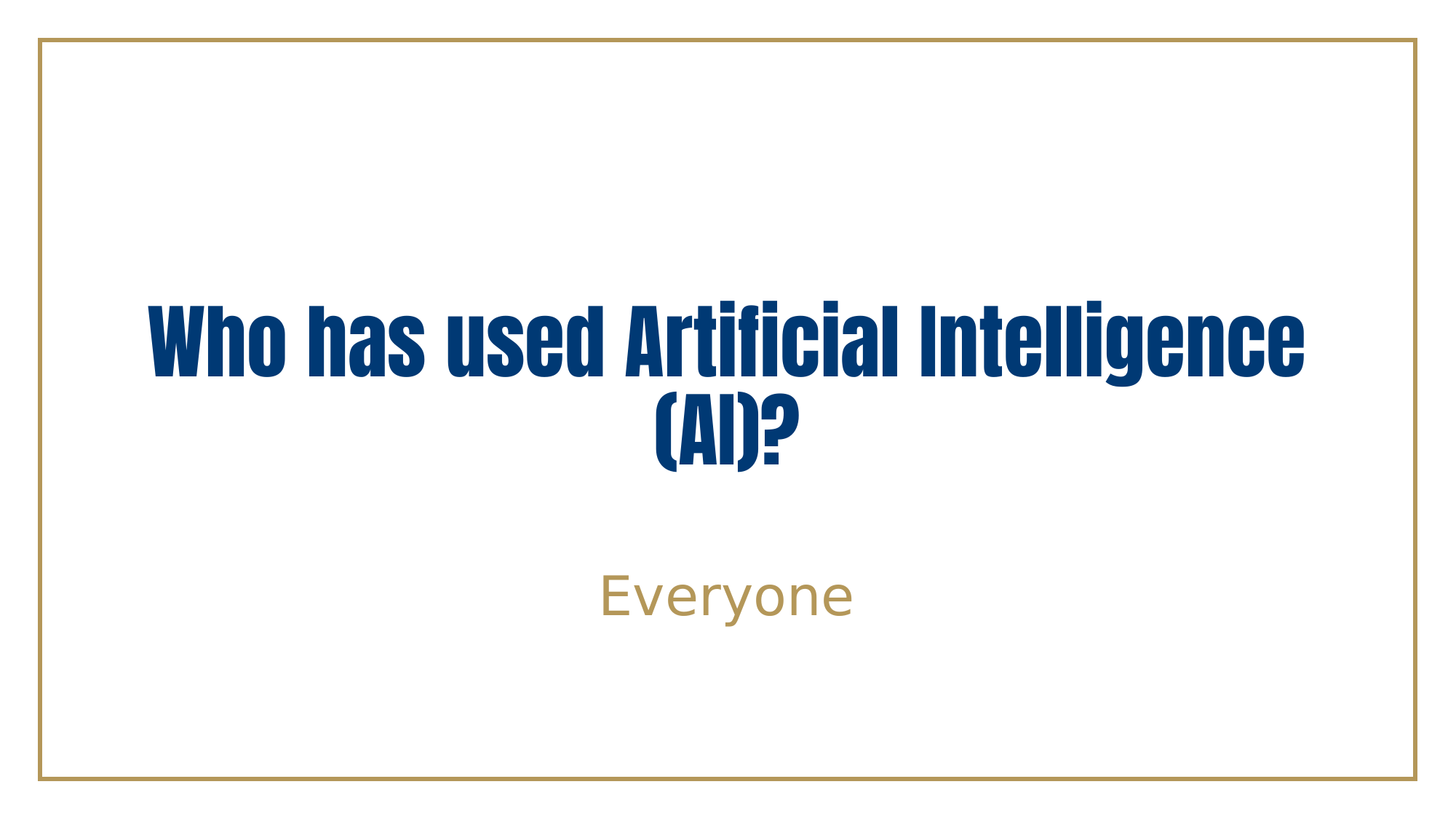

Who has used Artificial Intelligence (AI)?

Everyone